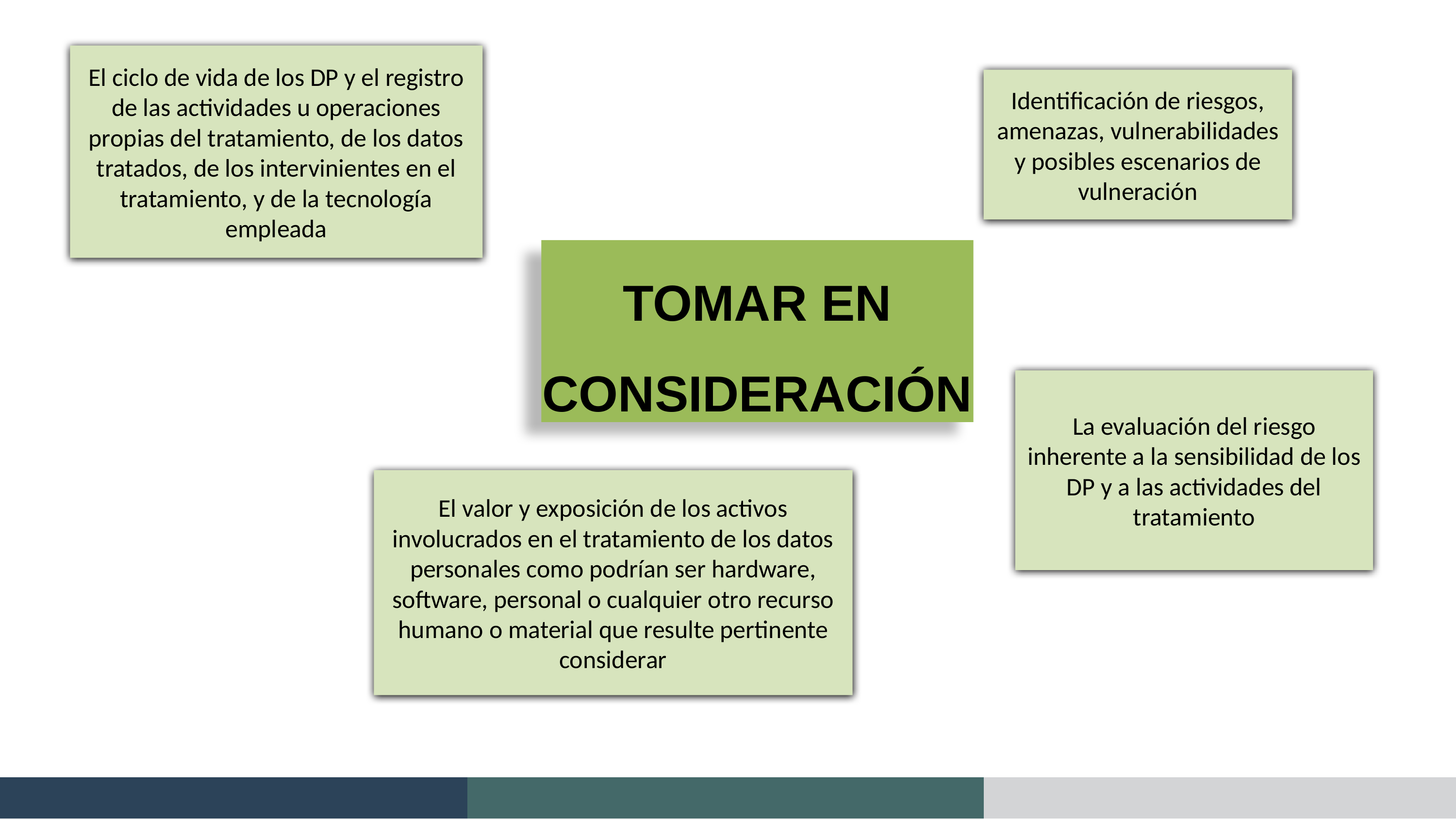

El ciclo de vida de los DP y el registro de las actividades u operaciones propias del tratamiento, de los datos tratados, de los intervinientes en el tratamiento, y de la tecnología empleada
Identificación de riesgos, amenazas, vulnerabilidades y posibles escenarios de vulneración
TOMAR EN CONSIDERACIÓN
La evaluación del riesgo inherente a la sensibilidad de los DP y a las actividades del tratamiento
El valor y exposición de los activos involucrados en el tratamiento de los datos personales como podrían ser hardware, software, personal o cualquier otro recurso humano o material que resulte pertinente considerar